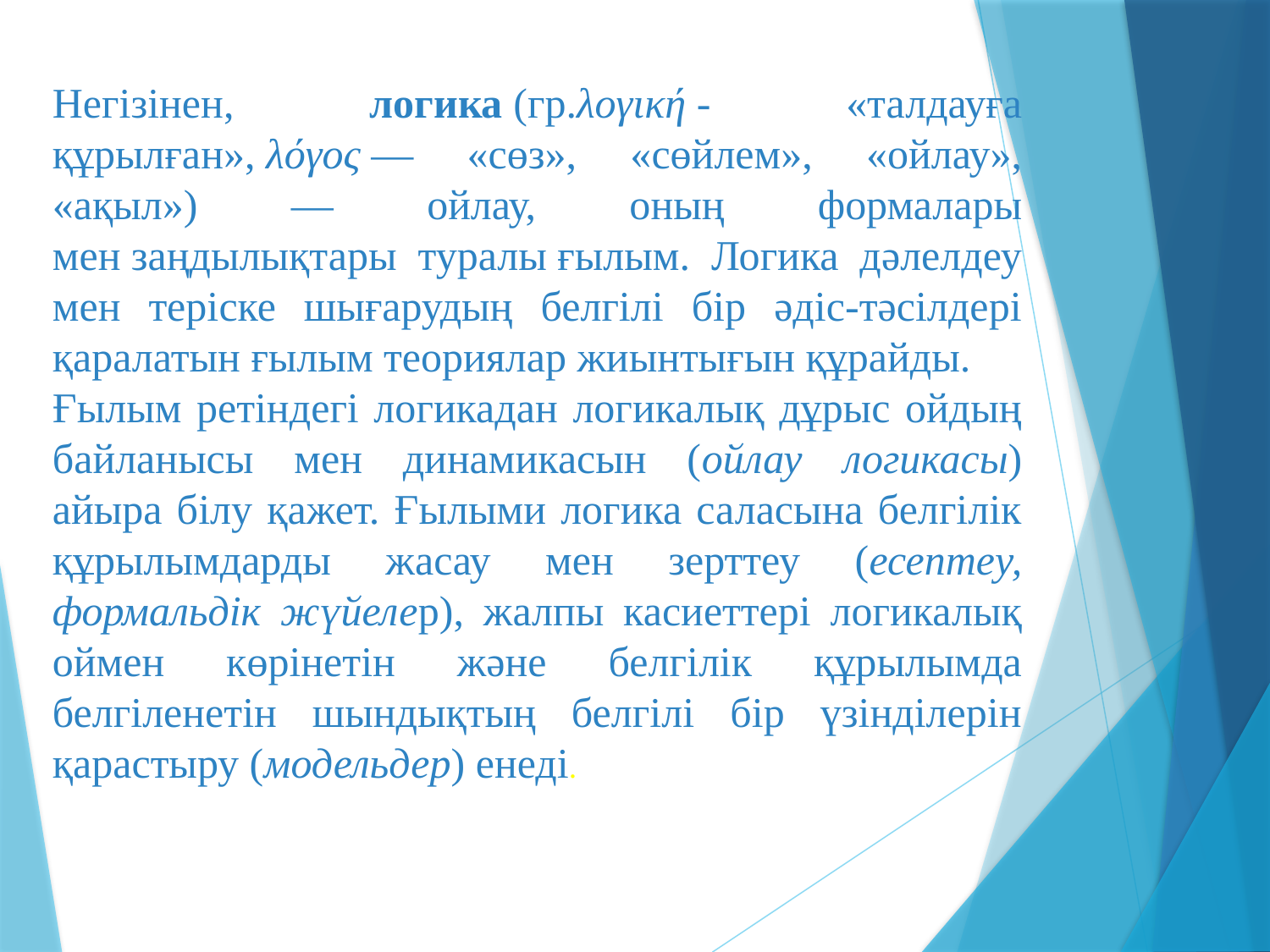

Негізінен, логика (гр.λογική - «талдауға құрылған», λόγος — «сөз», «сөйлем», «ойлау», «ақыл») — ойлау, оның формалары мен заңдылықтары туралы ғылым. Логика дәлелдеу мен теріске шығарудың белгілі бір әдіс-тәсілдері қаралатын ғылым теориялар жиынтығын құрайды.
Ғылым ретіндегі логикадан логикалық дұрыс ойдың байланысы мен динамикасын (ойлау логикасы) айыра білу қажет. Ғылыми логика саласына белгілік құрылымдарды жасау мен зерттеу (есептеу, формальдік жүйелер), жалпы касиеттері логикалық оймен көрінетін және белгілік құрылымда белгіленетін шындықтың белгілі бір үзінділерін қарастыру (модельдер) енеді.